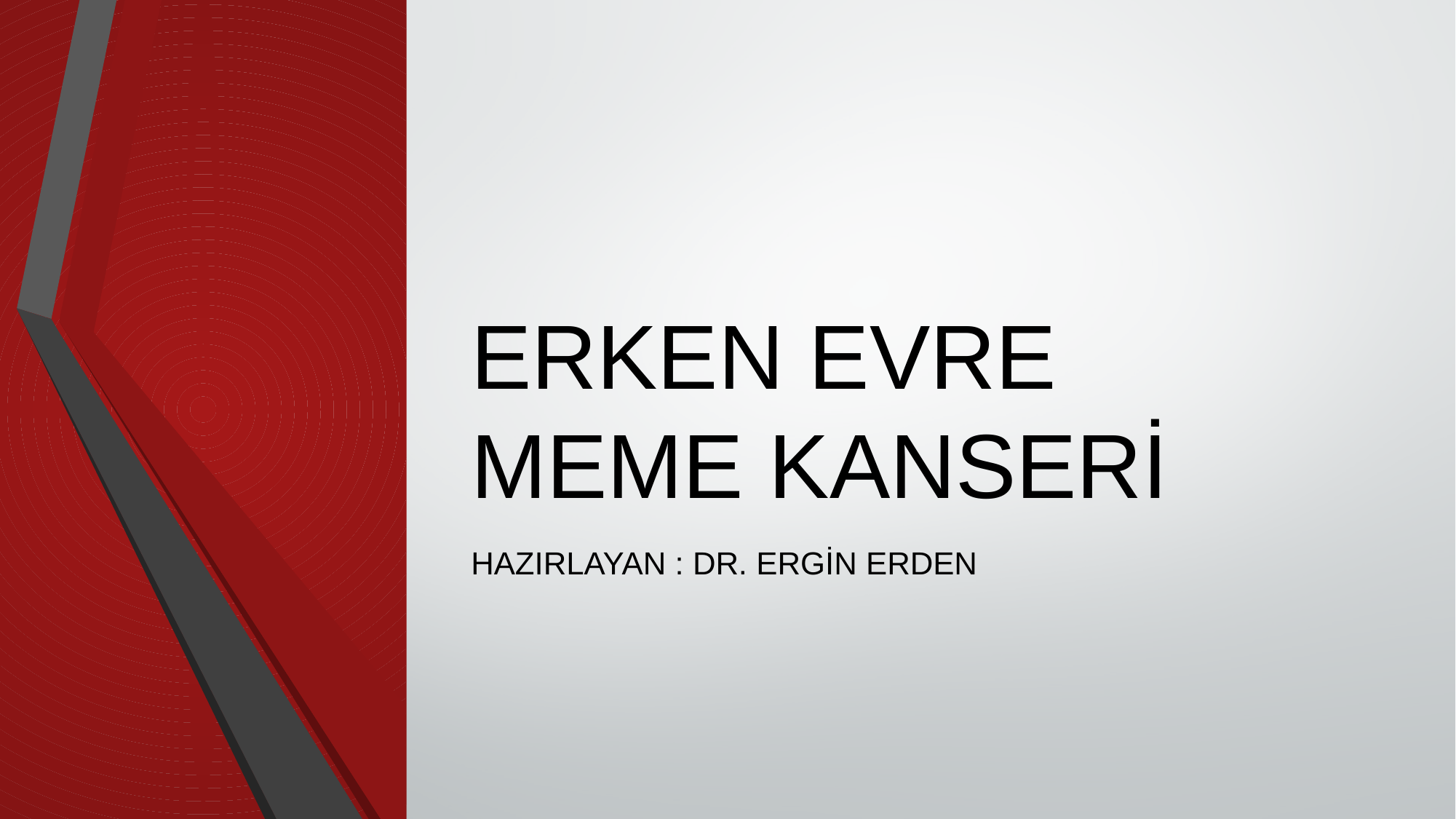

# ERKEN EVRE MEME KANSERİ
HAZIRLAYAN : DR. ERGİN ERDEN